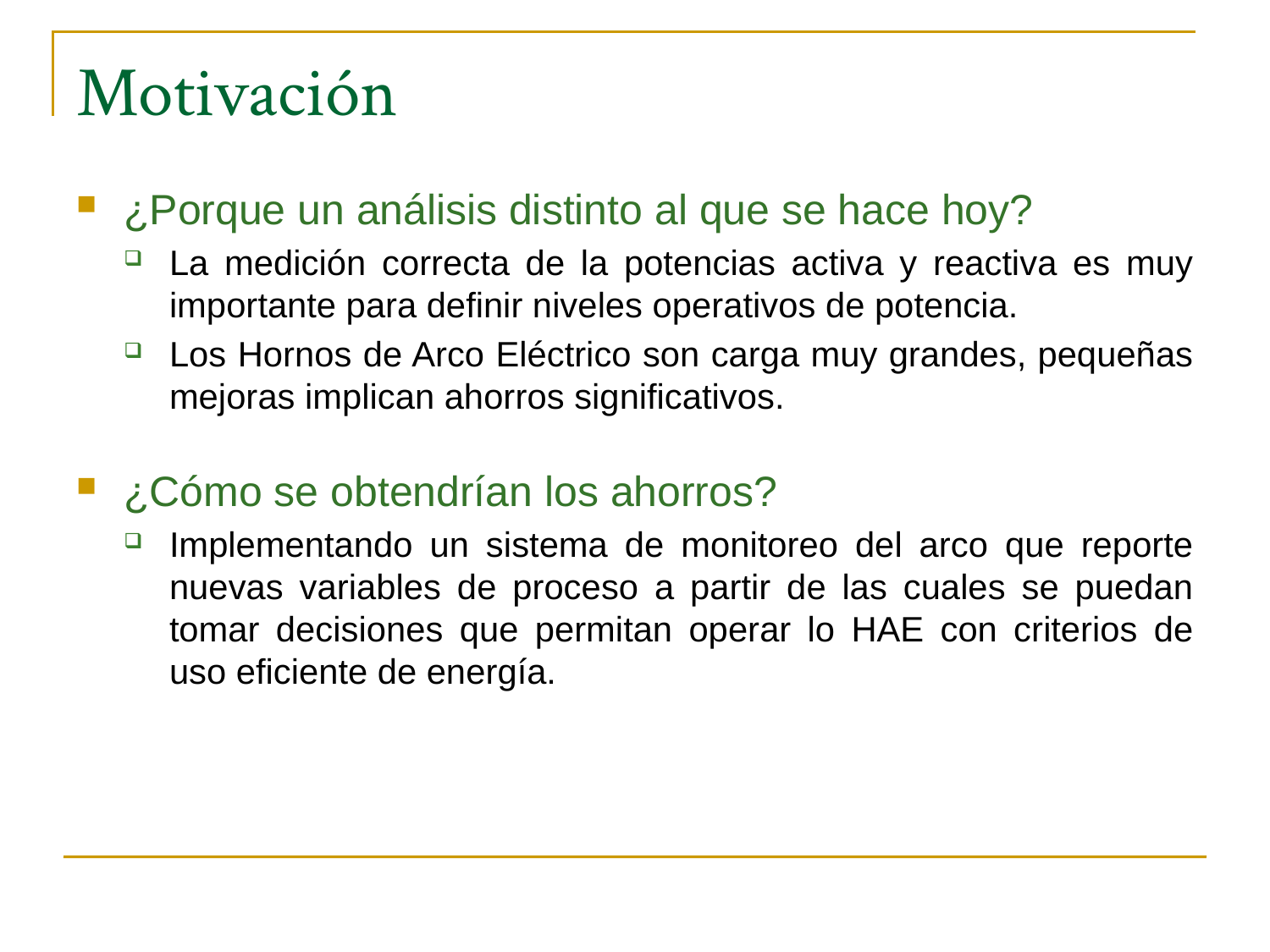

# Motivación
¿Porque un análisis distinto al que se hace hoy?
La medición correcta de la potencias activa y reactiva es muy importante para definir niveles operativos de potencia.
Los Hornos de Arco Eléctrico son carga muy grandes, pequeñas mejoras implican ahorros significativos.

¿Cómo se obtendrían los ahorros?
Implementando un sistema de monitoreo del arco que reporte nuevas variables de proceso a partir de las cuales se puedan tomar decisiones que permitan operar lo HAE con criterios de uso eficiente de energía.